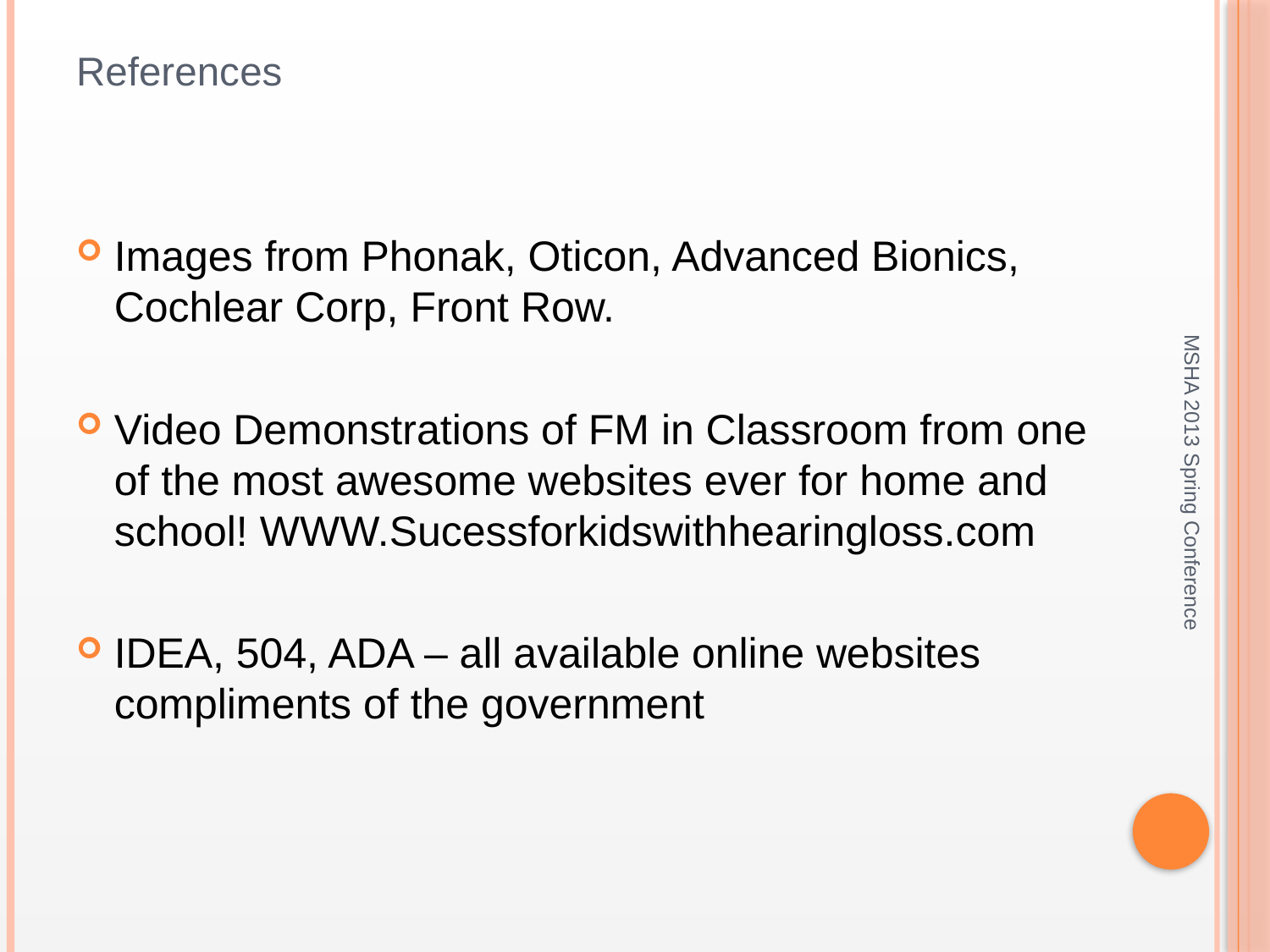

References
Images from Phonak, Oticon, Advanced Bionics, Cochlear Corp, Front Row.

Video Demonstrations of FM in Classroom from one of the most awesome websites ever for home and school! WWW.Sucessforkidswithhearingloss.com

IDEA, 504, ADA – all available online websites compliments of the government
MSHA 2013 Spring Conference